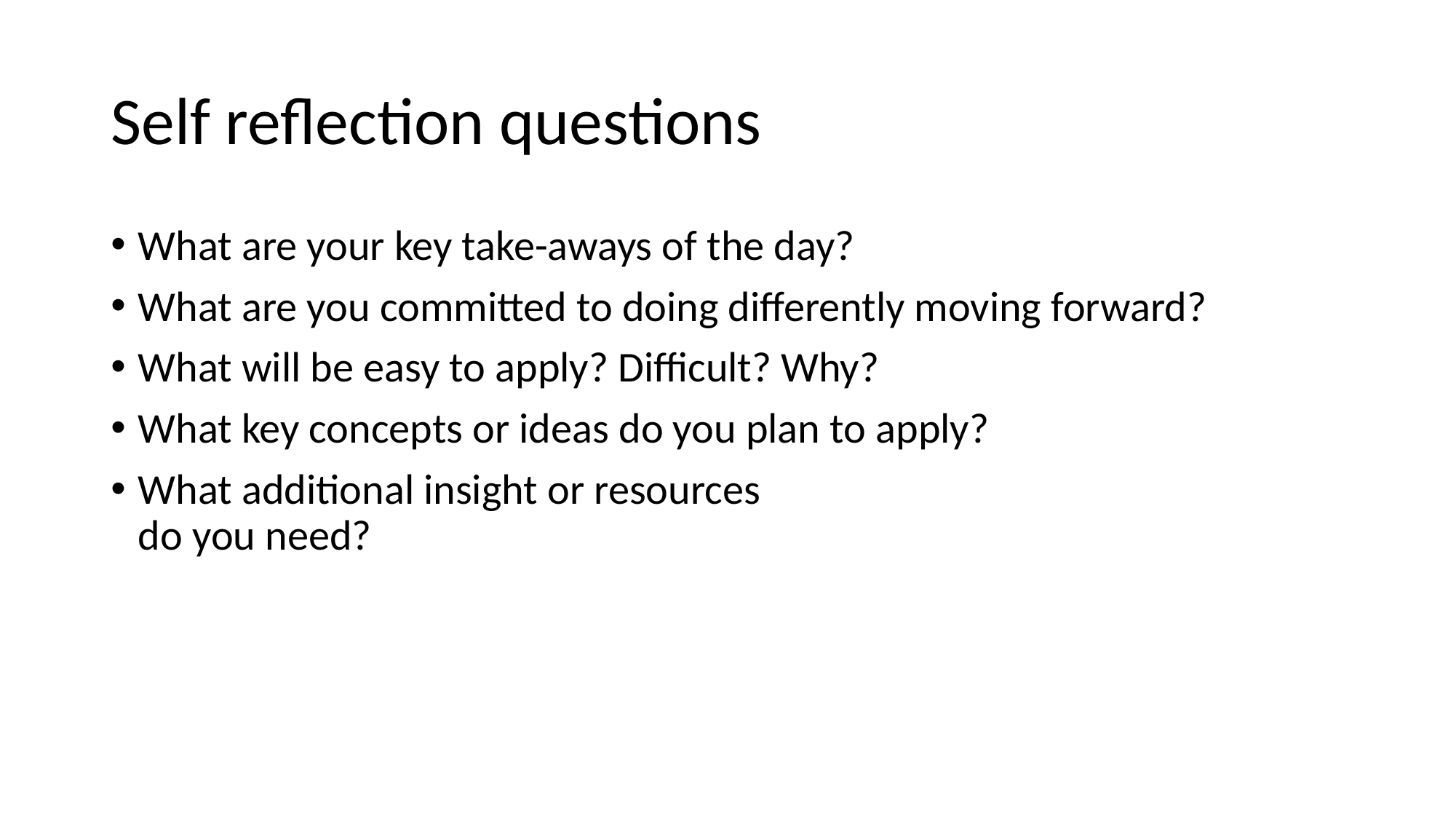

# Self reflection questions
What are your key take-aways of the day?
What are you committed to doing differently moving forward?
What will be easy to apply? Difficult? Why?
What key concepts or ideas do you plan to apply?
What additional insight or resources
do you need?